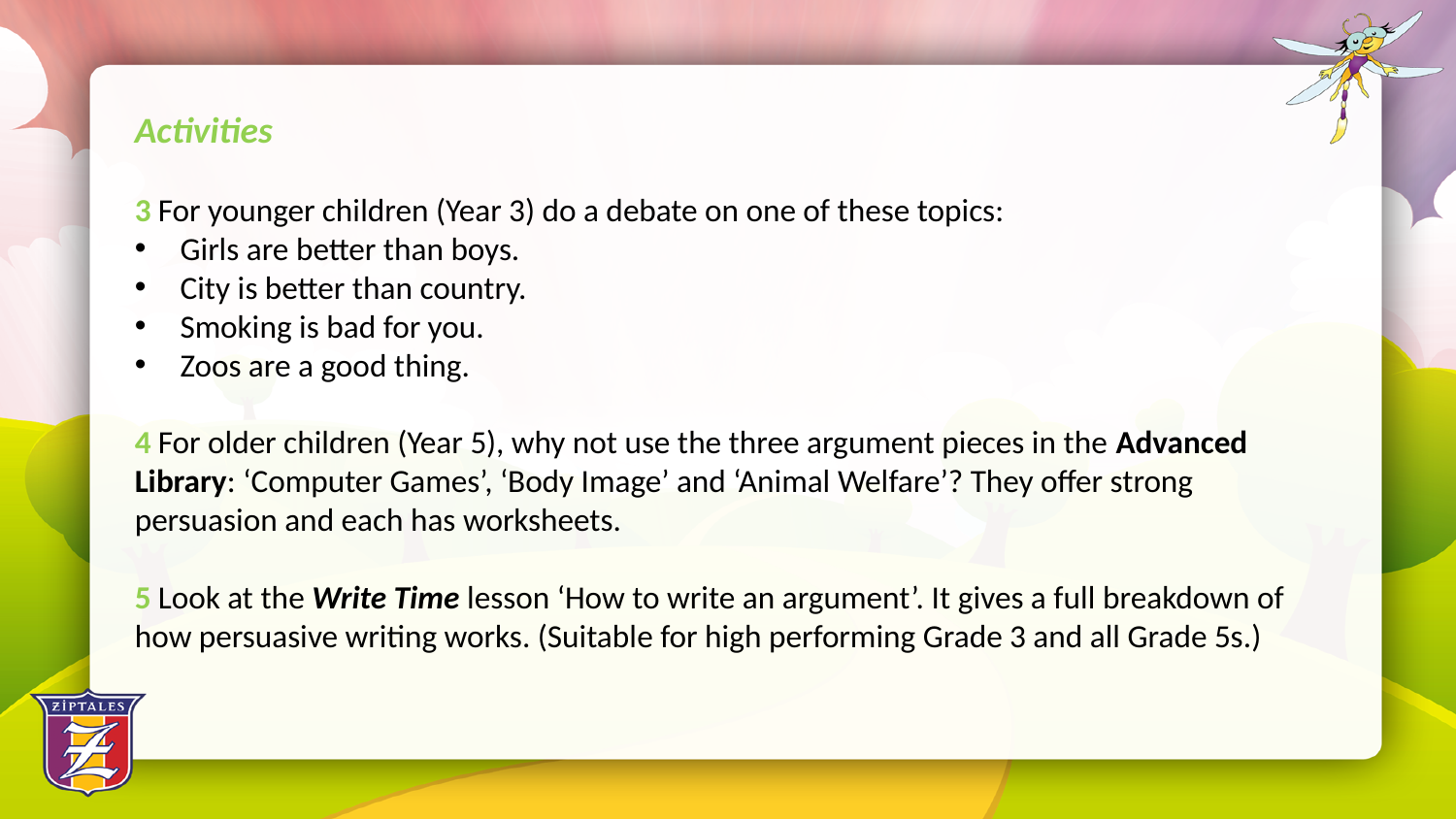

Activities

3 For younger children (Year 3) do a debate on one of these topics:
Girls are better than boys.
City is better than country.
Smoking is bad for you.
Zoos are a good thing.

4 For older children (Year 5), why not use the three argument pieces in the Advanced Library: ‘Computer Games’, ‘Body Image’ and ‘Animal Welfare’? They offer strong persuasion and each has worksheets.

5 Look at the Write Time lesson ‘How to write an argument’. It gives a full breakdown of how persuasive writing works. (Suitable for high performing Grade 3 and all Grade 5s.)